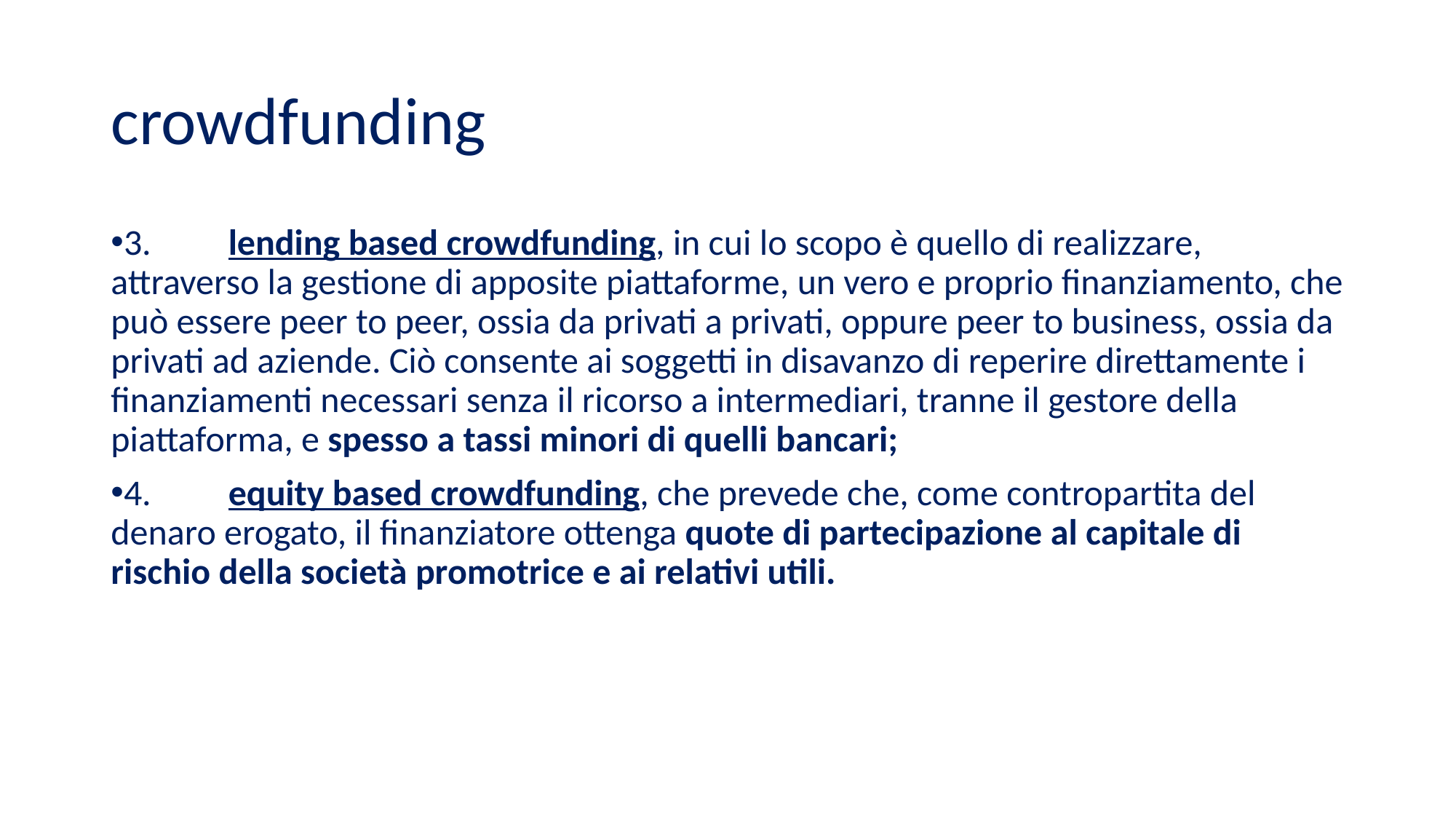

# crowdfunding
3.	 lending based crowdfunding, in cui lo scopo è quello di realizzare, attraverso la gestione di apposite piattaforme, un vero e proprio finanziamento, che può essere peer to peer, ossia da privati a privati, oppure peer to business, ossia da privati ad aziende. Ciò consente ai soggetti in disavanzo di reperire direttamente i finanziamenti necessari senza il ricorso a intermediari, tranne il gestore della piattaforma, e spesso a tassi minori di quelli bancari;
4.	 equity based crowdfunding, che prevede che, come contropartita del denaro erogato, il finanziatore ottenga quote di partecipazione al capitale di rischio della società promotrice e ai relativi utili.